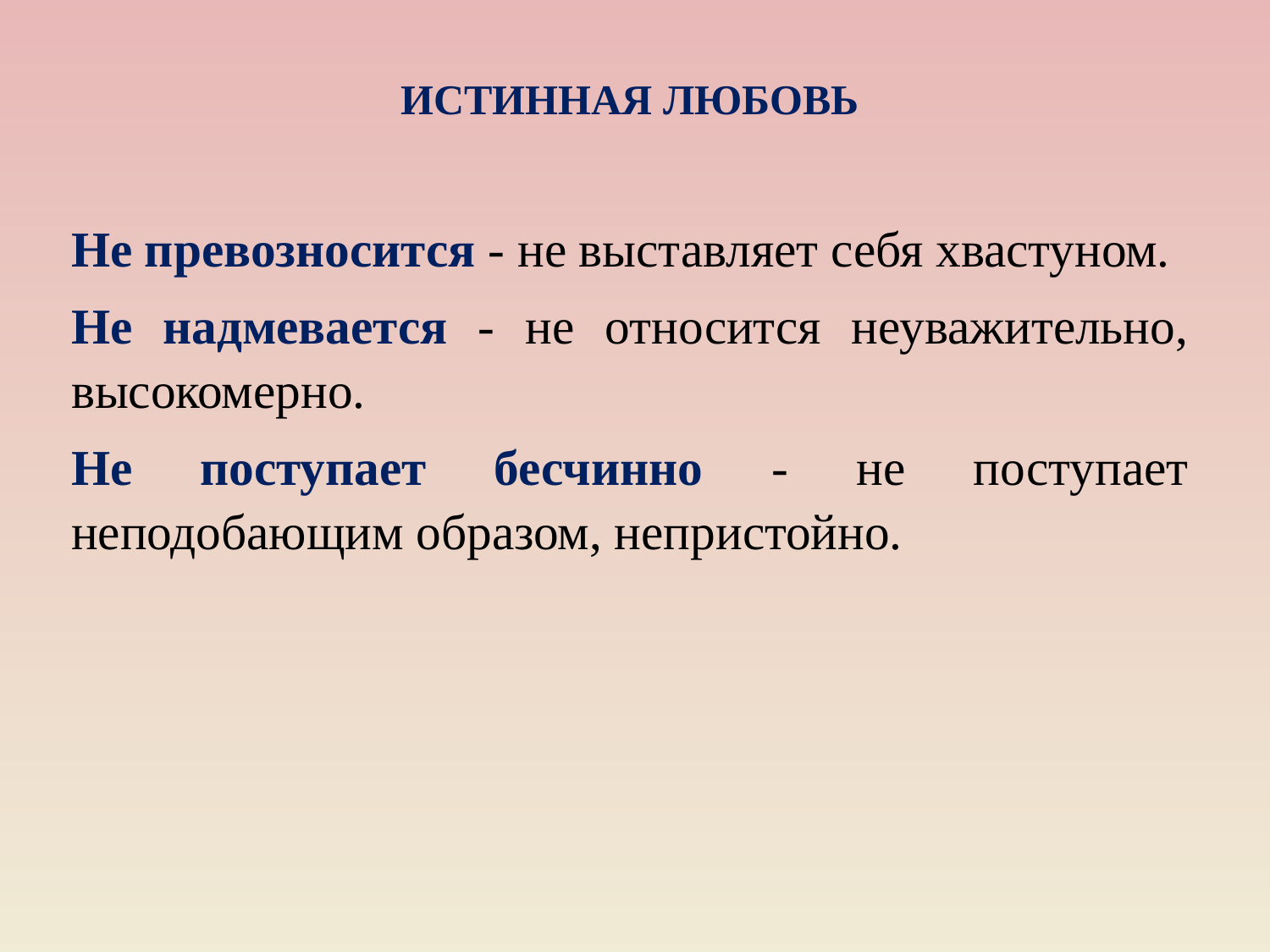

ИСТИННАЯ ЛЮБОВЬ
Не превозносится - не выставляет себя хвастуном.
Не надмевается - не относится неуважительно, высокомерно.
Не поступает бесчинно - не поступает неподобающим образом, непристойно.